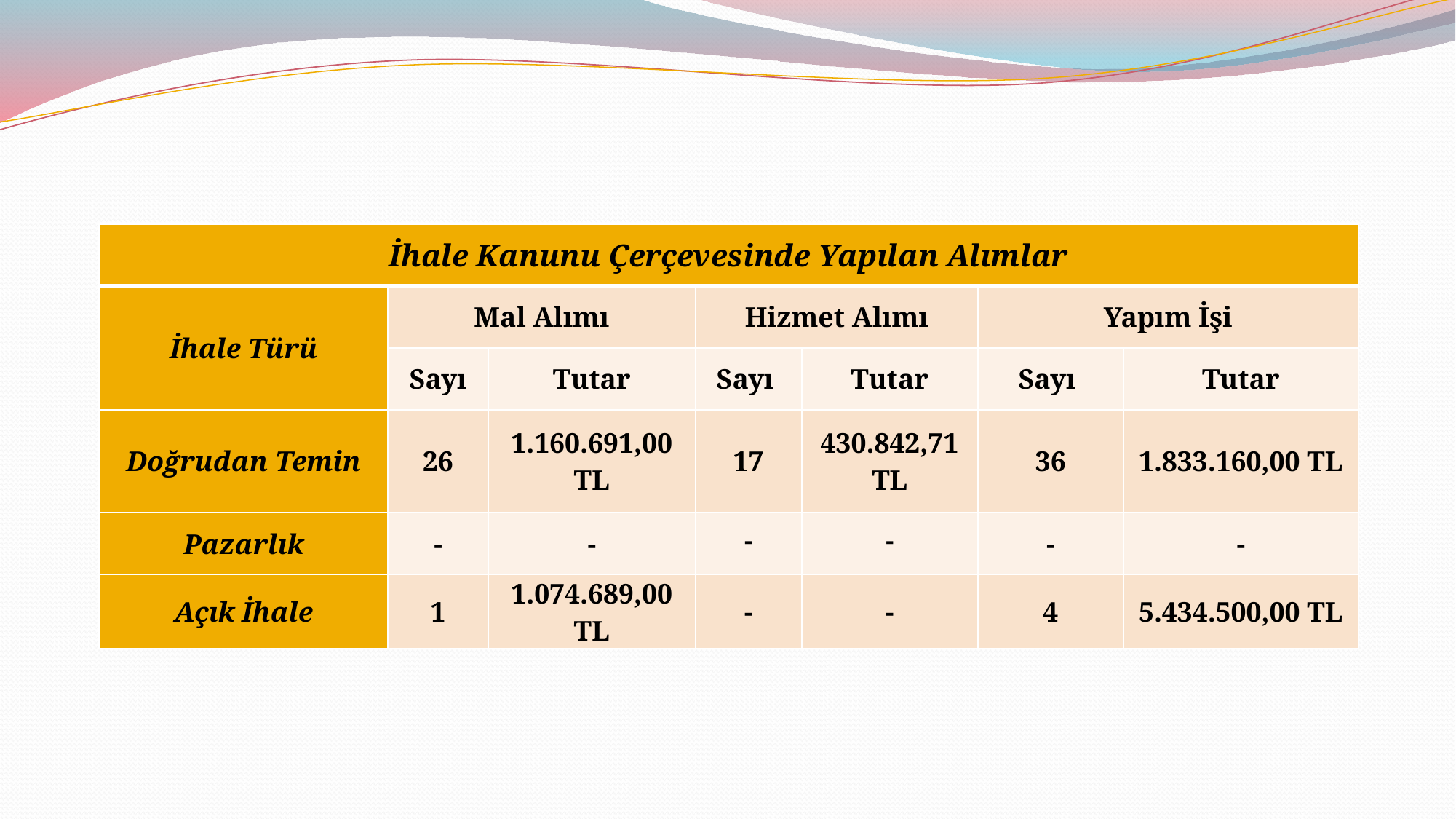

| İhale Kanunu Çerçevesinde Yapılan Alımlar |  |  |  |  |  |  |
| --- | --- | --- | --- | --- | --- | --- |
| İhale Türü | Mal Alımı |  | Hizmet Alımı |  | Yapım İşi |  |
|  | Sayı | Tutar | Sayı | Tutar | Sayı | Tutar |
| Doğrudan Temin | 26 | 1.160.691,00 TL | 17 | 430.842,71 TL | 36 | 1.833.160,00 TL |
| Pazarlık | - | - | - | - | - | - |
| Açık İhale | 1 | 1.074.689,00 TL | - | - | 4 | 5.434.500,00 TL |